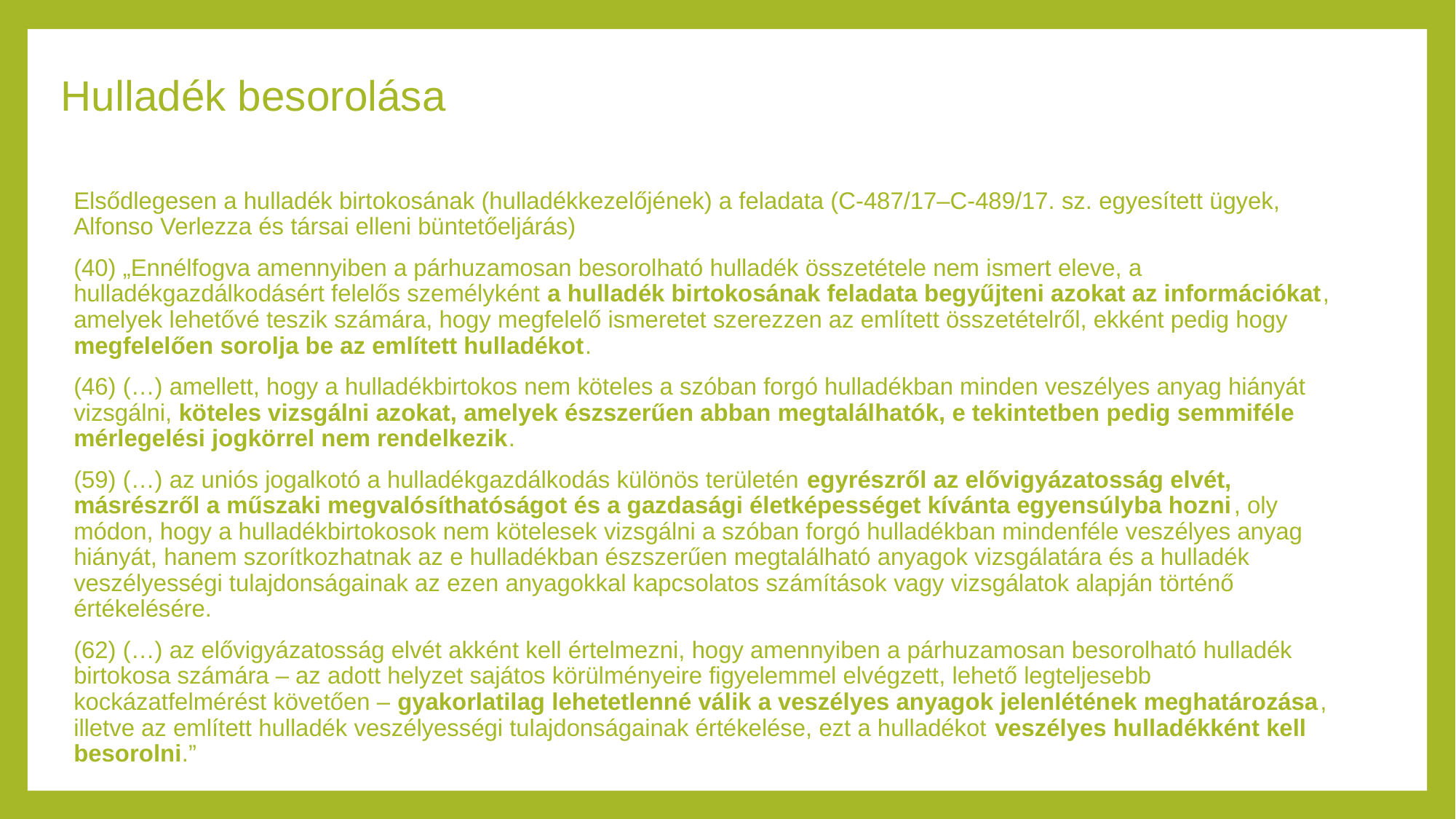

# Hulladék besorolása
Elsődlegesen a hulladék birtokosának (hulladékkezelőjének) a feladata (C‑487/17–C‑489/17. sz. egyesített ügyek, Alfonso Verlezza és társai elleni büntetőeljárás)
(40) „Ennélfogva amennyiben a párhuzamosan besorolható hulladék összetétele nem ismert eleve, a hulladékgazdálkodásért felelős személyként a hulladék birtokosának feladata begyűjteni azokat az információkat, amelyek lehetővé teszik számára, hogy megfelelő ismeretet szerezzen az említett összetételről, ekként pedig hogy megfelelően sorolja be az említett hulladékot.
(46) (…) amellett, hogy a hulladékbirtokos nem köteles a szóban forgó hulladékban minden veszélyes anyag hiányát vizsgálni, köteles vizsgálni azokat, amelyek észszerűen abban megtalálhatók, e tekintetben pedig semmiféle mérlegelési jogkörrel nem rendelkezik.
(59) (…) az uniós jogalkotó a hulladékgazdálkodás különös területén egyrészről az elővigyázatosság elvét, másrészről a műszaki megvalósíthatóságot és a gazdasági életképességet kívánta egyensúlyba hozni, oly módon, hogy a hulladékbirtokosok nem kötelesek vizsgálni a szóban forgó hulladékban mindenféle veszélyes anyag hiányát, hanem szorítkozhatnak az e hulladékban észszerűen megtalálható anyagok vizsgálatára és a hulladék veszélyességi tulajdonságainak az ezen anyagokkal kapcsolatos számítások vagy vizsgálatok alapján történő értékelésére.
(62) (…) az elővigyázatosság elvét akként kell értelmezni, hogy amennyiben a párhuzamosan besorolható hulladék birtokosa számára – az adott helyzet sajátos körülményeire figyelemmel elvégzett, lehető legteljesebb kockázatfelmérést követően – gyakorlatilag lehetetlenné válik a veszélyes anyagok jelenlétének meghatározása, illetve az említett hulladék veszélyességi tulajdonságainak értékelése, ezt a hulladékot veszélyes hulladékként kell besorolni.”